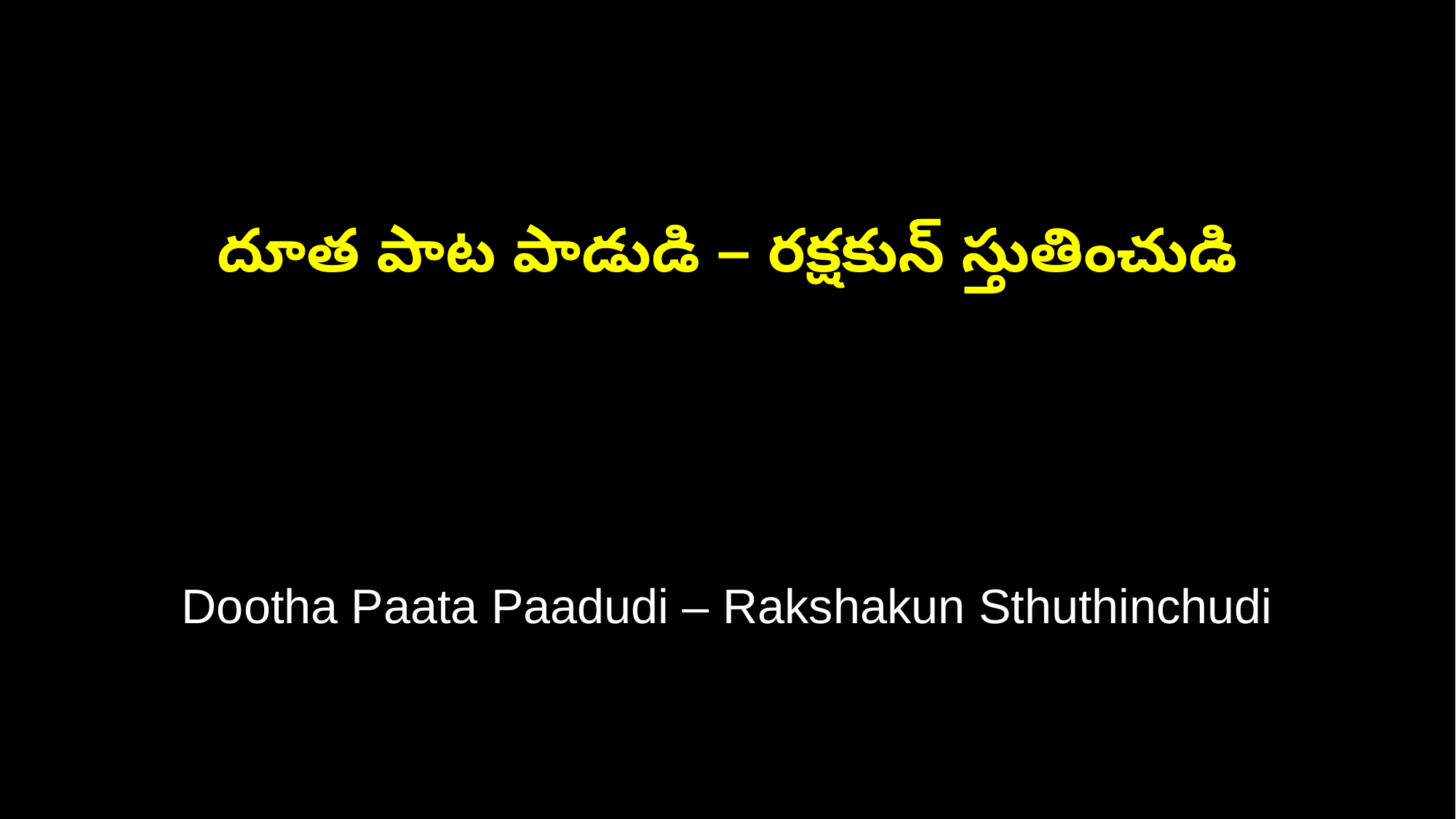

దూత పాట పాడుడి – రక్షకున్ స్తుతించుడి
Dootha Paata Paadudi – Rakshakun Sthuthinchudi